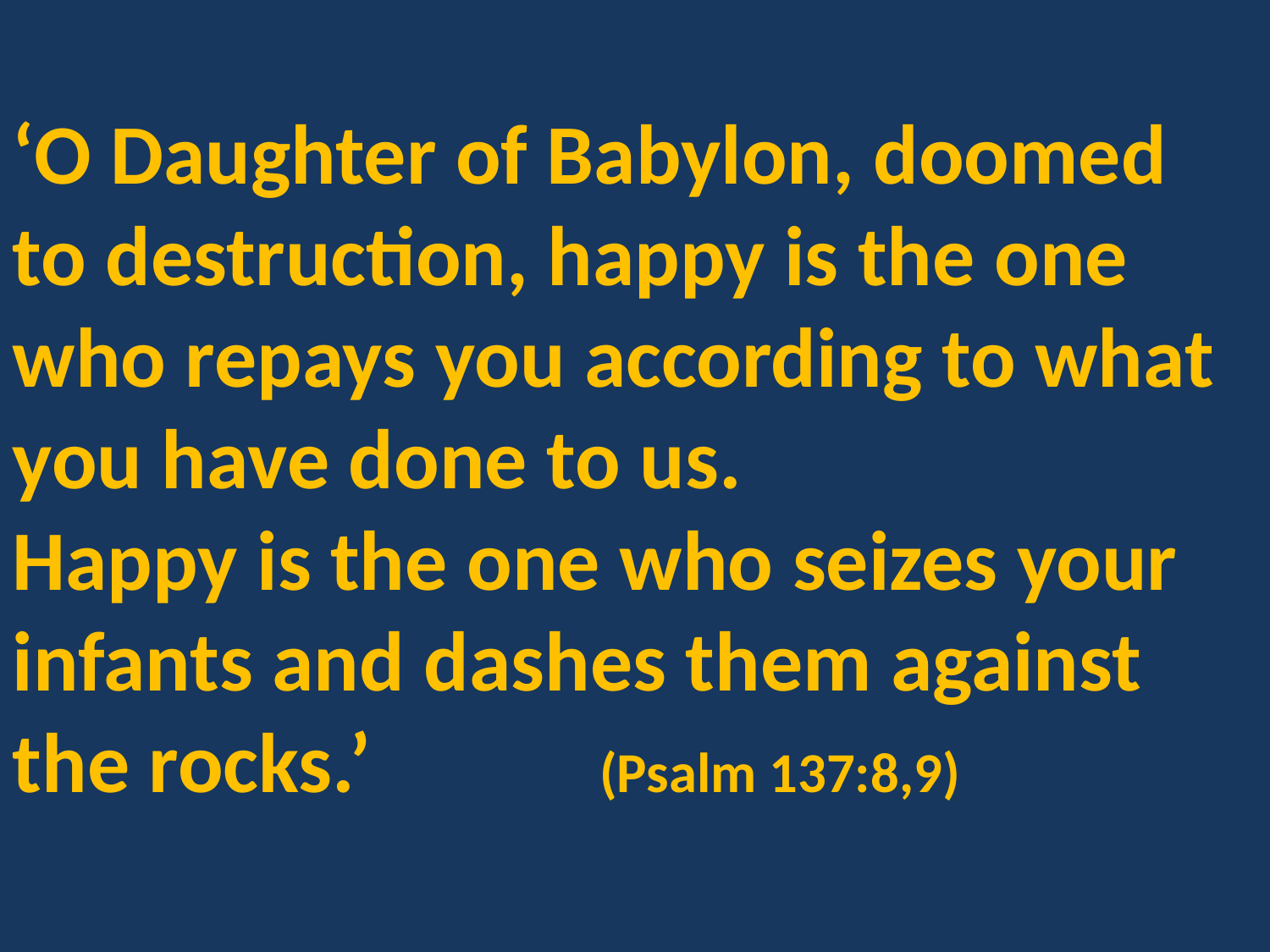

‘O Daughter of Babylon, doomed to destruction, happy is the one who repays you according to what you have done to us.
Happy is the one who seizes your infants and dashes them against the rocks.’            (Psalm 137:8,9)